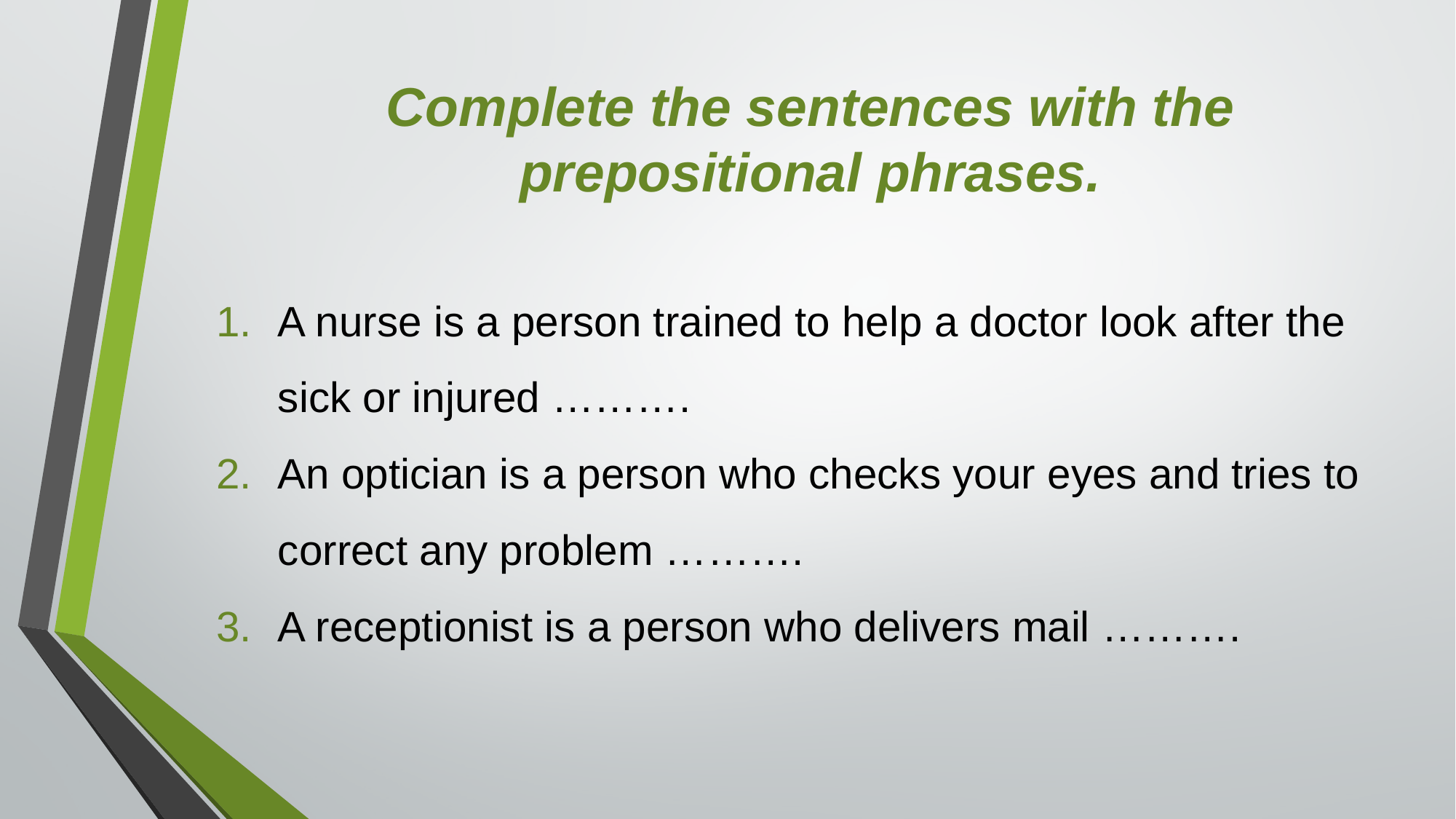

Complete the sentences with the prepositional phrases.

A nurse is a person trained to help a doctor look after the sick or injured ……….
An optician is a person who checks your eyes and tries to correct any problem ……….
A receptionist is a person who delivers mail ……….